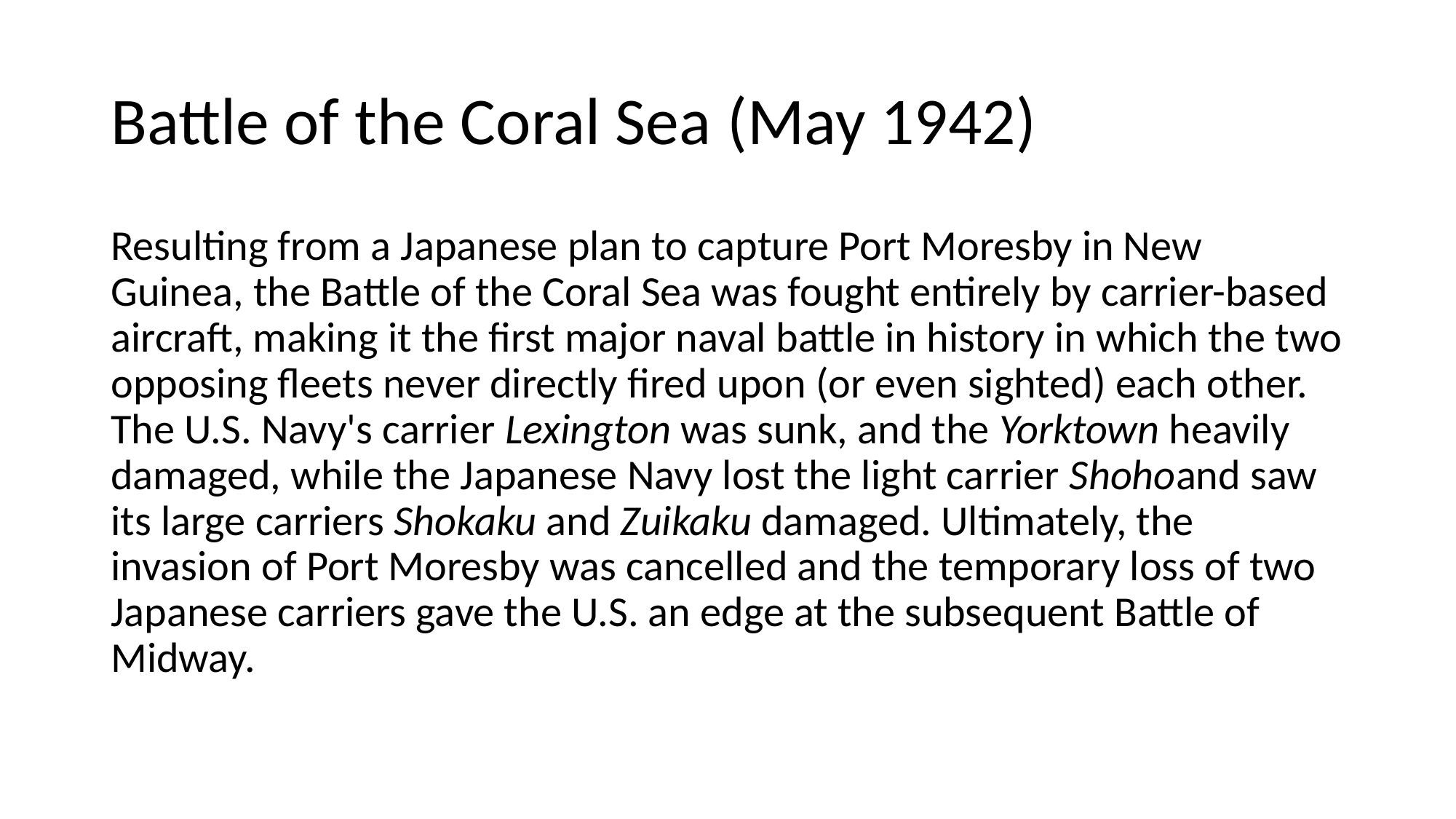

# Battle of the Coral Sea (May 1942)
Resulting from a Japanese plan to capture Port Moresby in New Guinea, the Battle of the Coral Sea was fought entirely by carrier-based aircraft, making it the first major naval battle in history in which the two opposing fleets never directly fired upon (or even sighted) each other. The U.S. Navy's carrier Lexington was sunk, and the Yorktown heavily damaged, while the Japanese Navy lost the light carrier Shohoand saw its large carriers Shokaku and Zuikaku damaged. Ultimately, the invasion of Port Moresby was cancelled and the temporary loss of two Japanese carriers gave the U.S. an edge at the subsequent Battle of Midway.